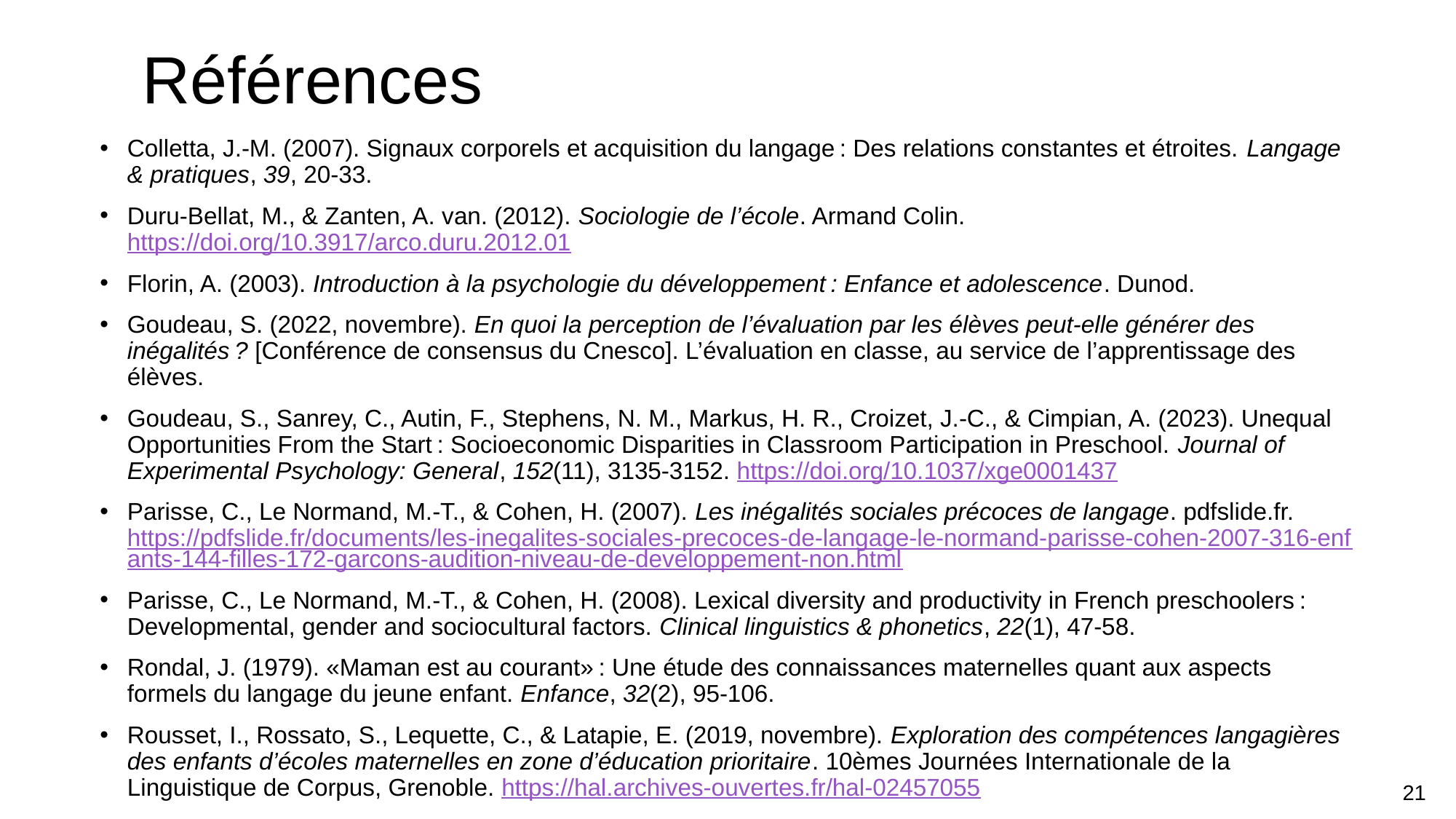

# Références
Colletta, J.-M. (2007). Signaux corporels et acquisition du langage : Des relations constantes et étroites. Langage & pratiques, 39, 20‑33.
Duru-Bellat, M., & Zanten, A. van. (2012). Sociologie de l’école. Armand Colin. https://doi.org/10.3917/arco.duru.2012.01
Florin, A. (2003). Introduction à la psychologie du développement : Enfance et adolescence. Dunod.
Goudeau, S. (2022, novembre). En quoi la perception de l’évaluation par les élèves peut-elle générer des inégalités ? [Conférence de consensus du Cnesco]. L’évaluation en classe, au service de l’apprentissage des élèves.
Goudeau, S., Sanrey, C., Autin, F., Stephens, N. M., Markus, H. R., Croizet, J.-C., & Cimpian, A. (2023). Unequal Opportunities From the Start : Socioeconomic Disparities in Classroom Participation in Preschool. Journal of Experimental Psychology: General, 152(11), 3135‑3152. https://doi.org/10.1037/xge0001437
Parisse, C., Le Normand, M.-T., & Cohen, H. (2007). Les inégalités sociales précoces de langage. pdfslide.fr. https://pdfslide.fr/documents/les-inegalites-sociales-precoces-de-langage-le-normand-parisse-cohen-2007-316-enfants-144-filles-172-garcons-audition-niveau-de-developpement-non.html
Parisse, C., Le Normand, M.-T., & Cohen, H. (2008). Lexical diversity and productivity in French preschoolers : Developmental, gender and sociocultural factors. Clinical linguistics & phonetics, 22(1), 47‑58.
Rondal, J. (1979). «Maman est au courant» : Une étude des connaissances maternelles quant aux aspects formels du langage du jeune enfant. Enfance, 32(2), 95‑106.
Rousset, I., Rossato, S., Lequette, C., & Latapie, E. (2019, novembre). Exploration des compétences langagières des enfants d’écoles maternelles en zone d’éducation prioritaire. 10èmes Journées Internationale de la Linguistique de Corpus, Grenoble. https://hal.archives-ouvertes.fr/hal-02457055
21